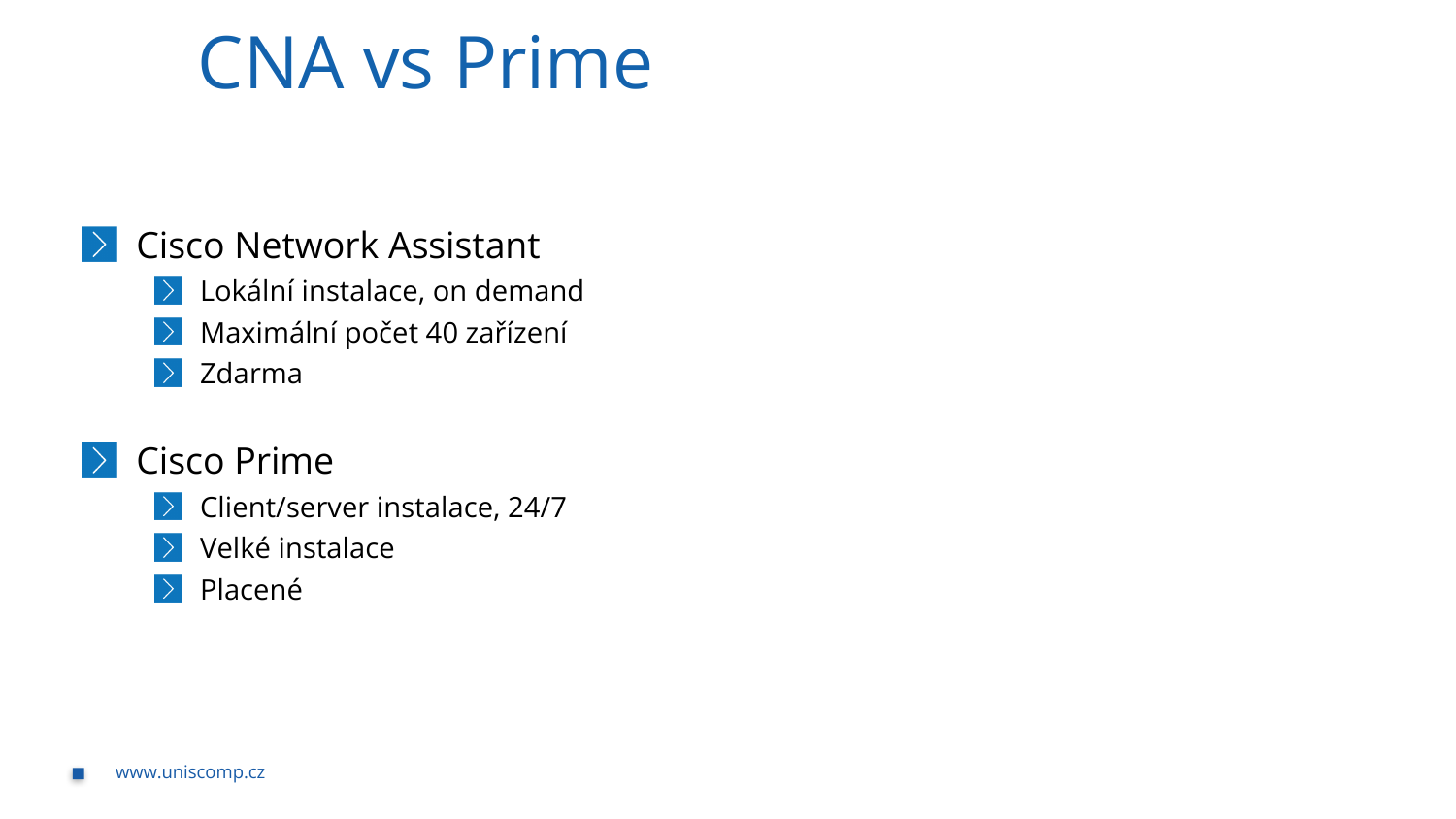

# CNA vs Prime
Cisco Network Assistant
Lokální instalace, on demand
Maximální počet 40 zařízení
Zdarma

Cisco Prime
Client/server instalace, 24/7
Velké instalace
Placené

www.uniscomp.cz